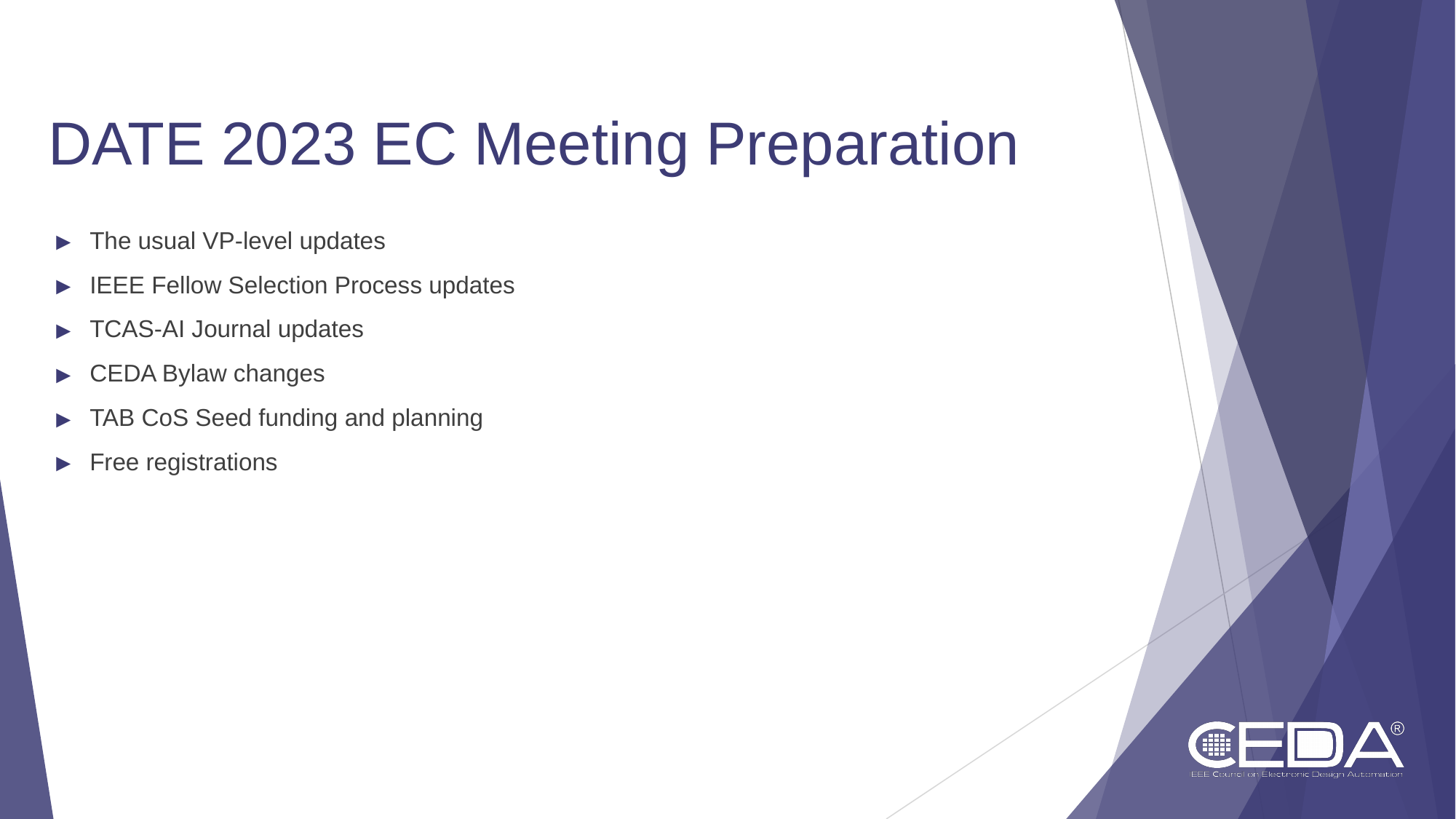

# DATE 2023 EC Meeting Preparation
The usual VP-level updates
IEEE Fellow Selection Process updates
TCAS-AI Journal updates
CEDA Bylaw changes
TAB CoS Seed funding and planning
Free registrations